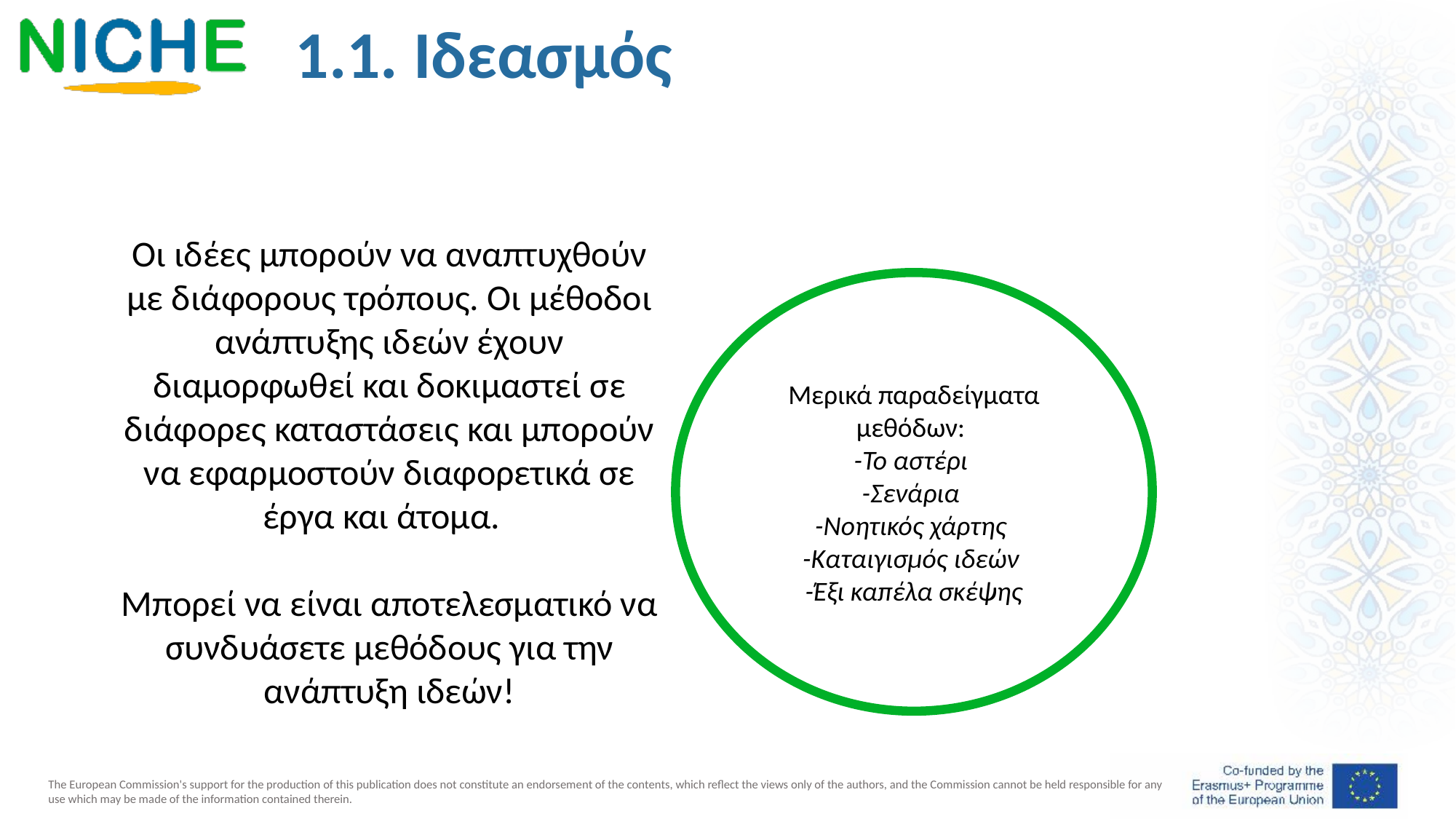

1.1. Ιδεασμός

Οι ιδέες μπορούν να αναπτυχθούν με διάφορους τρόπους. Οι μέθοδοι ανάπτυξης ιδεών έχουν διαμορφωθεί και δοκιμαστεί σε διάφορες καταστάσεις και μπορούν να εφαρμοστούν διαφορετικά σε έργα και άτομα.

Μπορεί να είναι αποτελεσματικό να συνδυάσετε μεθόδους για την ανάπτυξη ιδεών!

Μερικά παραδείγματα μεθόδων: ​
-Το αστέρι
-Σενάρια
-Νοητικός χάρτης
-Καταιγισμός ιδεών
-Έξι καπέλα σκέψης